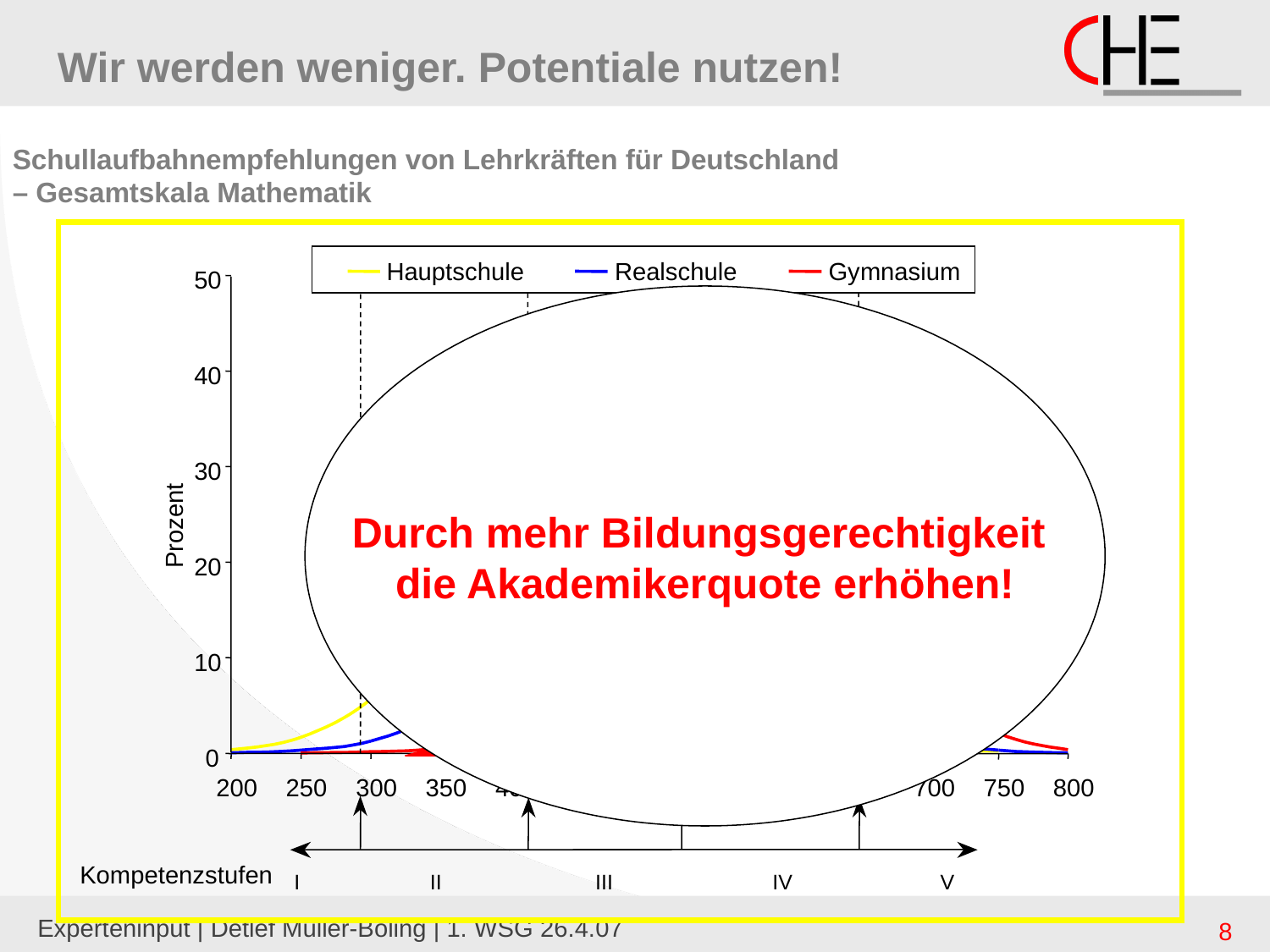

Wir werden weniger. Potentiale nutzen!
Schullaufbahnempfehlungen von Lehrkräften für Deutschland
– Gesamtskala Mathematik

Hauptschule
Realschule
Gymnasium
50

Durch mehr Bildungsgerechtigkeit
die Akademikerquote erhöhen!

40

30

Prozent

20

10

0

200
250
300
350
400
450
500
550
600
650
700
750
800

Kompetenzstufen
 I                      II                          III                           IV                         V

Experteninput | Detlef Müller-Böling | 1. WSG 26.4.07
8